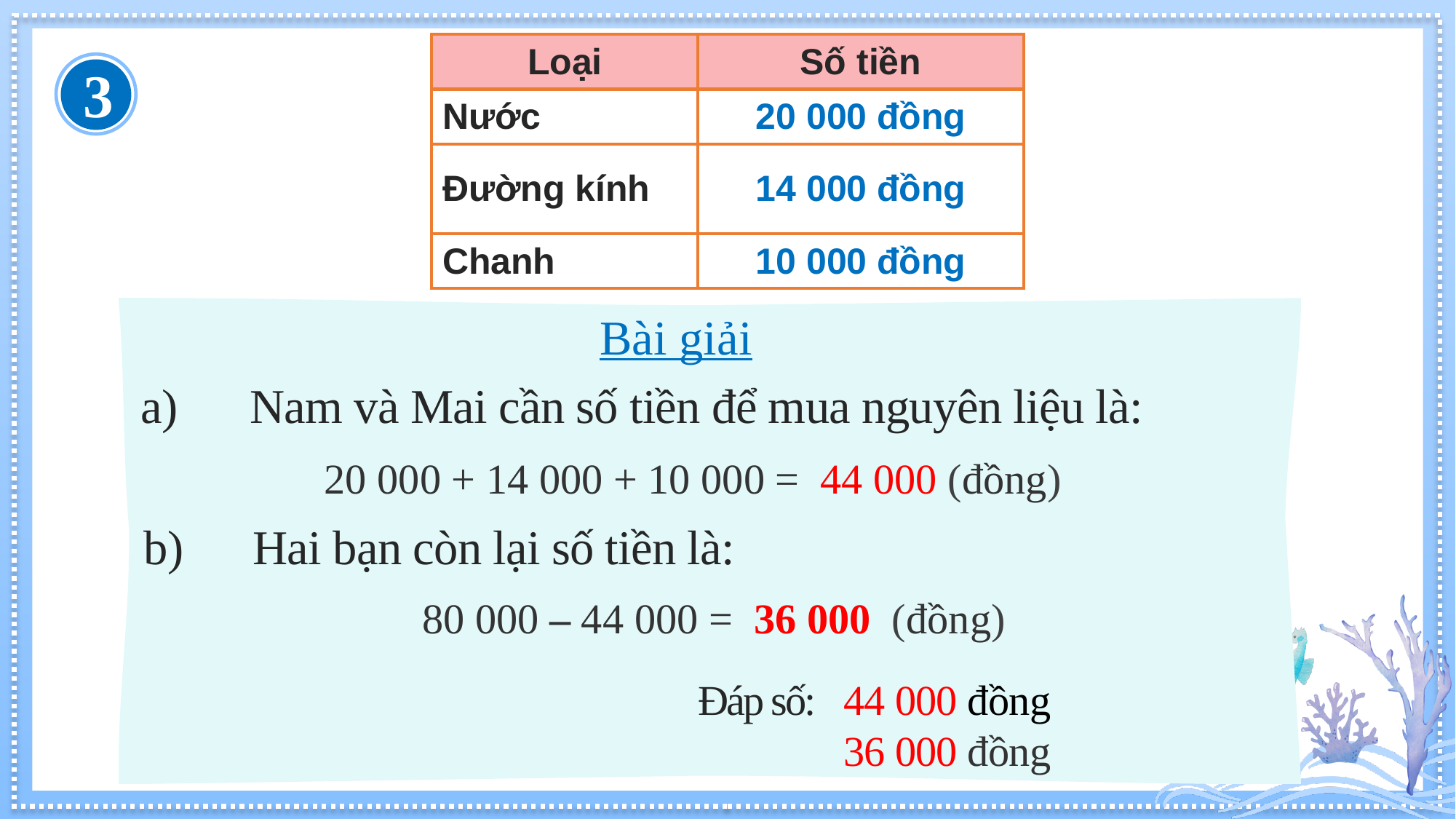

| Loại | Số tiền |
| --- | --- |
| Nước | 20 000 đồng |
| Đường kính | 14 000 đồng |
| Chanh | 10 000 đồng |
3

Bài giải
a) 	Nam và Mai cần số tiền để mua nguyên liệu là:
20 000 + 14 000 + 10 000 =  44 000 (đồng)
b) 	Hai bạn còn lại số tiền là:
80 000 – 44 000 =  36 000  (đồng)
Đáp số:
44 000 đồng
36 000 đồng